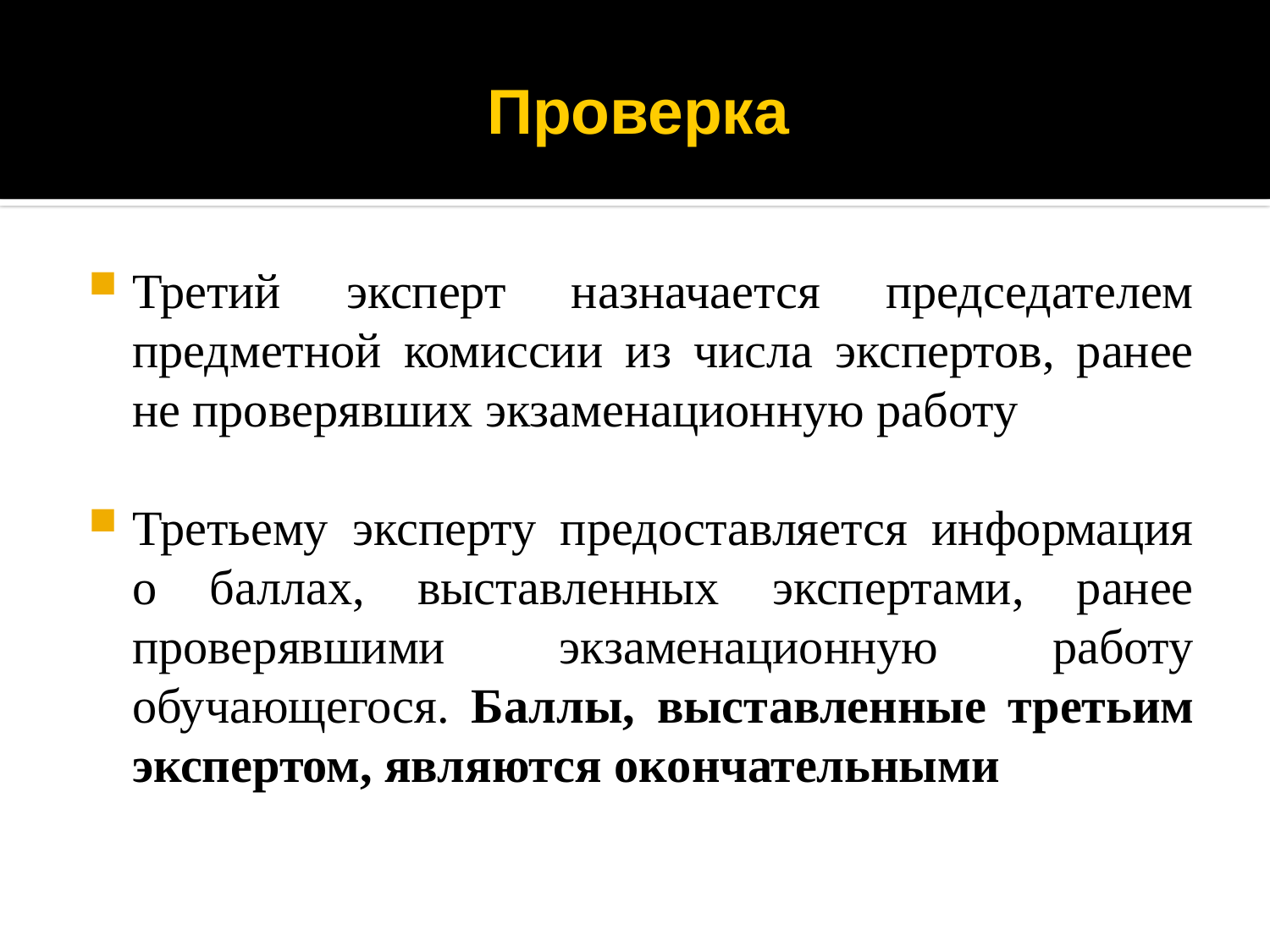

# Проверка
Третий эксперт назначается председателем предметной комиссии из числа экспертов, ранее не проверявших экзаменационную работу

Третьему эксперту предоставляется информация о баллах, выставленных экспертами, ранее проверявшими экзаменационную работу обучающегося. Баллы, выставленные третьим экспертом, являются окончательными